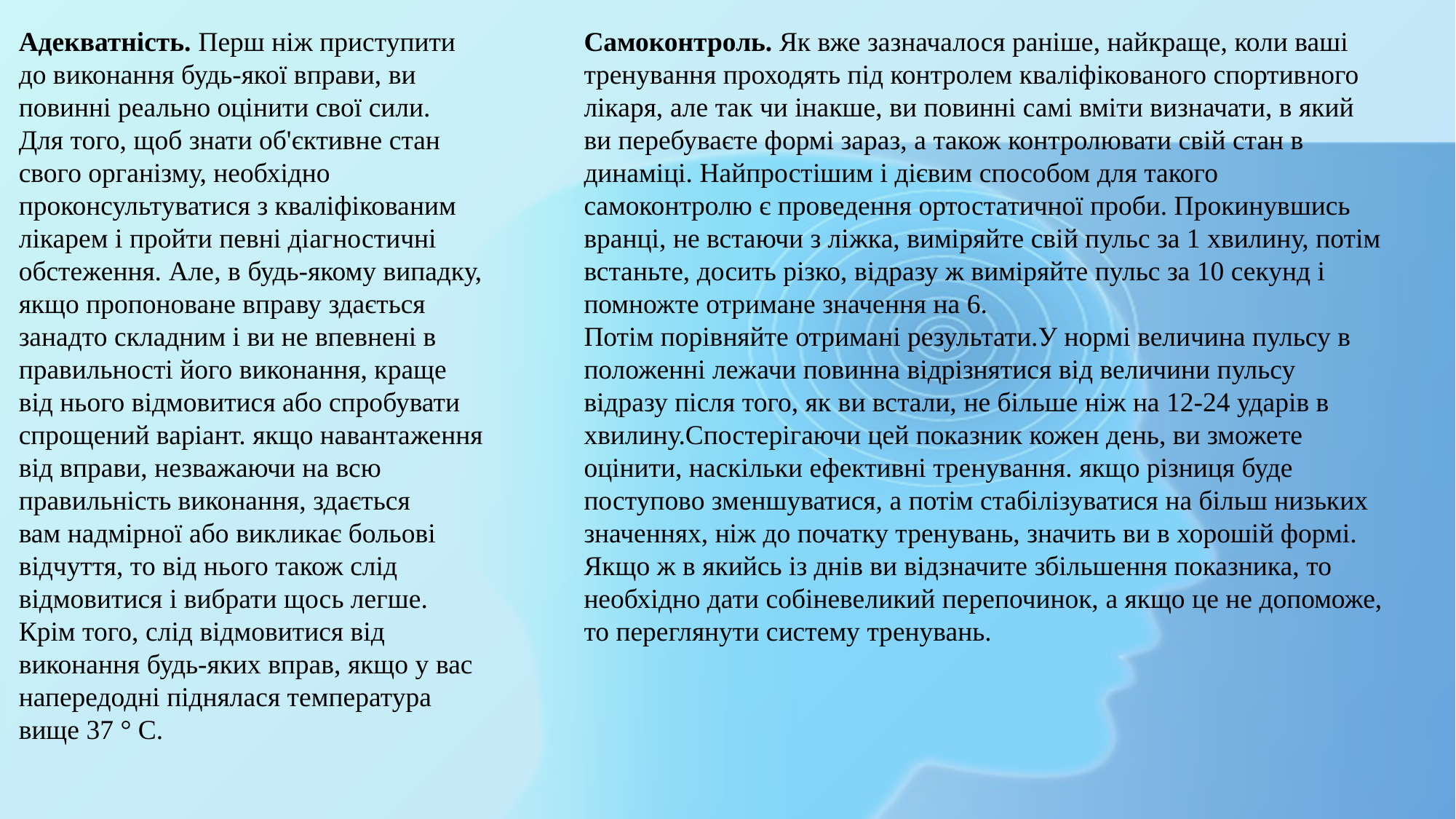

Адекватність. Перш ніж приступити до виконання будь-якої вправи, ви повинні реально оцінити свої сили.
Для того, щоб знати об'єктивне стан свого організму, необхідно проконсультуватися з кваліфікованим лікарем і пройти певні діагностичні обстеження. Але, в будь-якому випадку, якщо пропоноване вправу здається
занадто складним і ви не впевнені в
правильності його виконання, краще
від нього відмовитися або спробувати
спрощений варіант. якщо навантаження
від вправи, незважаючи на всю
правильність виконання, здається
вам надмірної або викликає больові
відчуття, то від нього також слід
відмовитися і вибрати щось легше.
Крім того, слід відмовитися від виконання будь-яких вправ, якщо у вас напередодні піднялася температура вище 37 ° С.
Самоконтроль. Як вже зазначалося раніше, найкраще, коли ваші
тренування проходять під контролем кваліфікованого спортивного
лікаря, але так чи інакше, ви повинні самі вміти визначати, в який ви перебуваєте формі зараз, а також контролювати свій стан в
динаміці. Найпростішим і дієвим способом для такого самоконтролю є проведення ортостатичної проби. Прокинувшись вранці, не встаючи з ліжка, виміряйте свій пульс за 1 хвилину, потім встаньте, досить різко, відразу ж виміряйте пульс за 10 секунд і помножте отримане значення на 6.
Потім порівняйте отримані результати.У нормі величина пульсу в положенні лежачи повинна відрізнятися від величини пульсу відразу після того, як ви встали, не більше ніж на 12-24 ударів в хвилину.Спостерігаючи цей показник кожен день, ви зможете оцінити, наскільки ефективні тренування. якщо різниця буде поступово зменшуватися, а потім стабілізуватися на більш низьких значеннях, ніж до початку тренувань, значить ви в хорошій формі. Якщо ж в якийсь із днів ви відзначите збільшення показника, то необхідно дати собіневеликий перепочинок, а якщо це не допоможе, то переглянути систему тренувань.